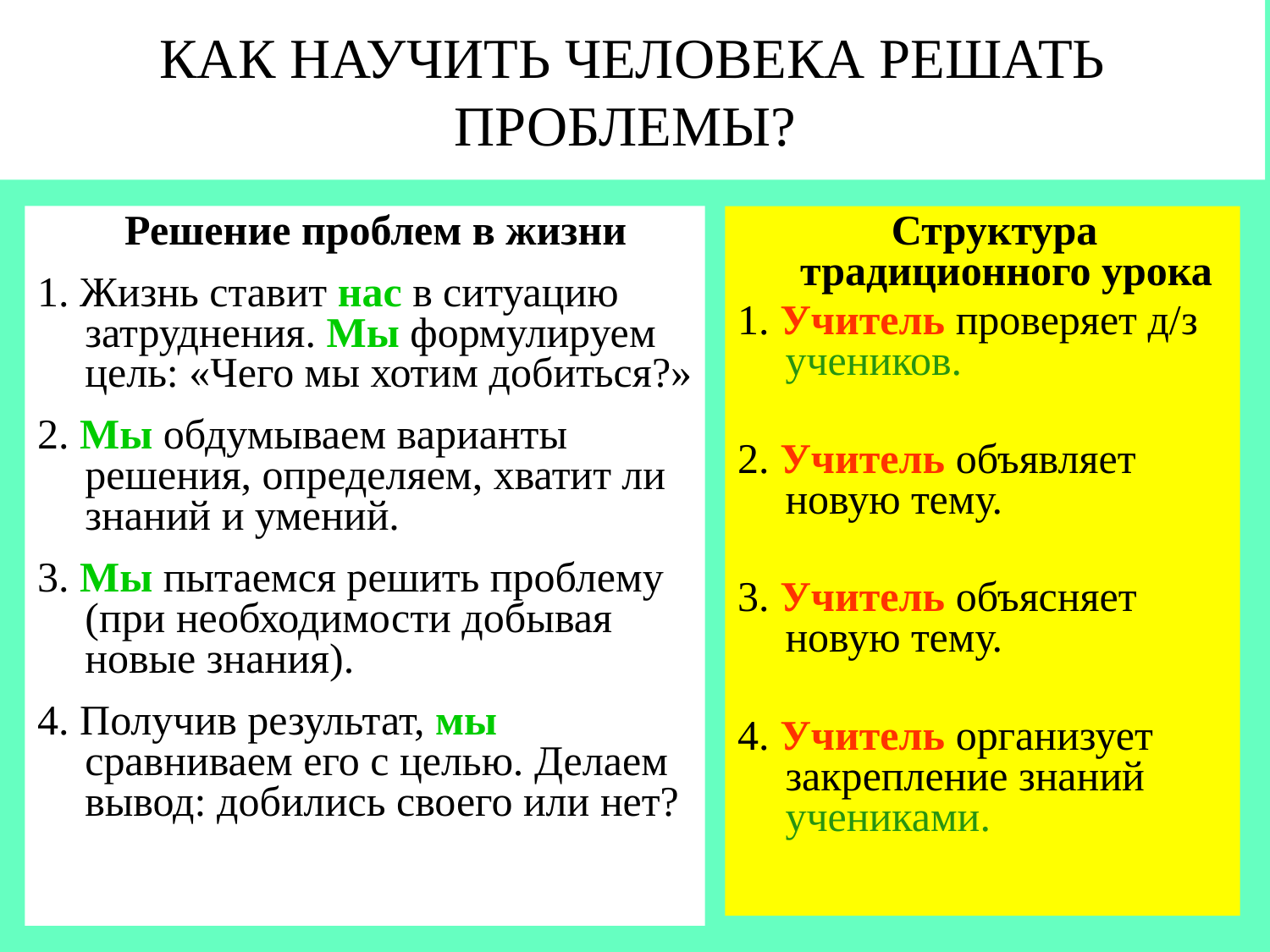

# КАК НАУЧИТЬ ЧЕЛОВЕКА РЕШАТЬ ПРОБЛЕМЫ?
А учит ли этому школа?
  Решение проблем в жизни
1. Жизнь ставит нас в ситуацию затруднения. Мы формулируем цель: «Чего мы хотим добиться?»
2. Мы обдумываем варианты решения, определяем, хватит ли знаний и умений.
3. Мы пытаемся решить проблему (при необходимости добывая новые знания).
4. Получив результат, мы сравниваем его с целью. Делаем вывод: добились своего или нет?
   Структура традиционного урока
1. Учитель проверяет д/з учеников.

2. Учитель объявляет новую тему.

3. Учитель объясняет новую тему.

4. Учитель организует закрепление знаний учениками.